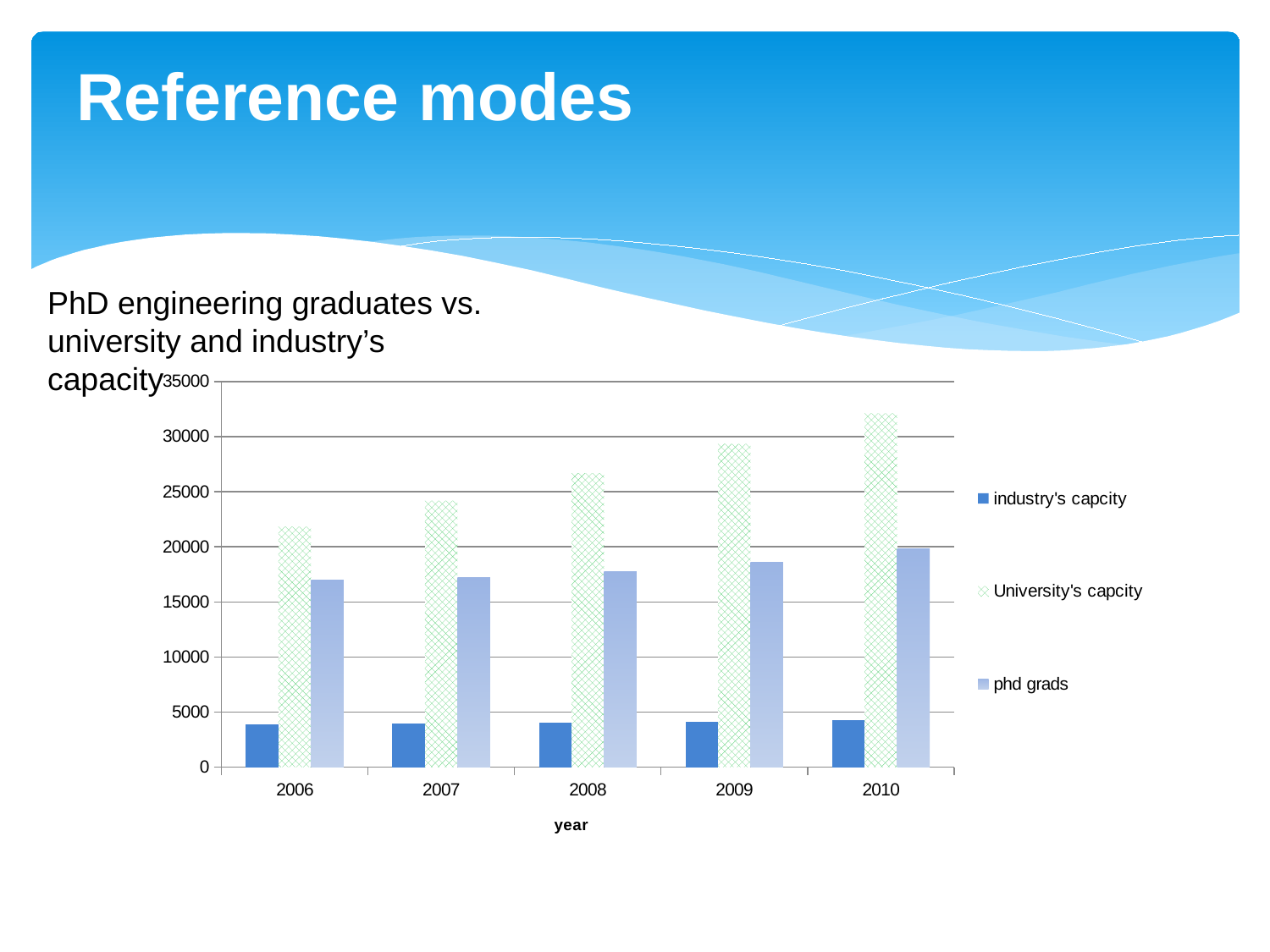

# Reference modes
PhD engineering graduates vs. university and industry’s capacity

### Chart

| Category |  |  |  |
|---|---|---|---|
| 2006 | 3851.592285156226 | 21827.699218749753 | 16948.212890625025 |
| 2007 | 3944.030517578175 | 24177.22265625 | 17184.544921874996 |
| 2008 | 4038.687255859375 | 26685.777343750025 | 17721.13085937475 |
| 2009 | 4135.615722656298 | 29335.330078124996 | 18598.84960937475 |
| 2010 | 4234.870605468798 | 32116.13671875 | 19847.9609375 |